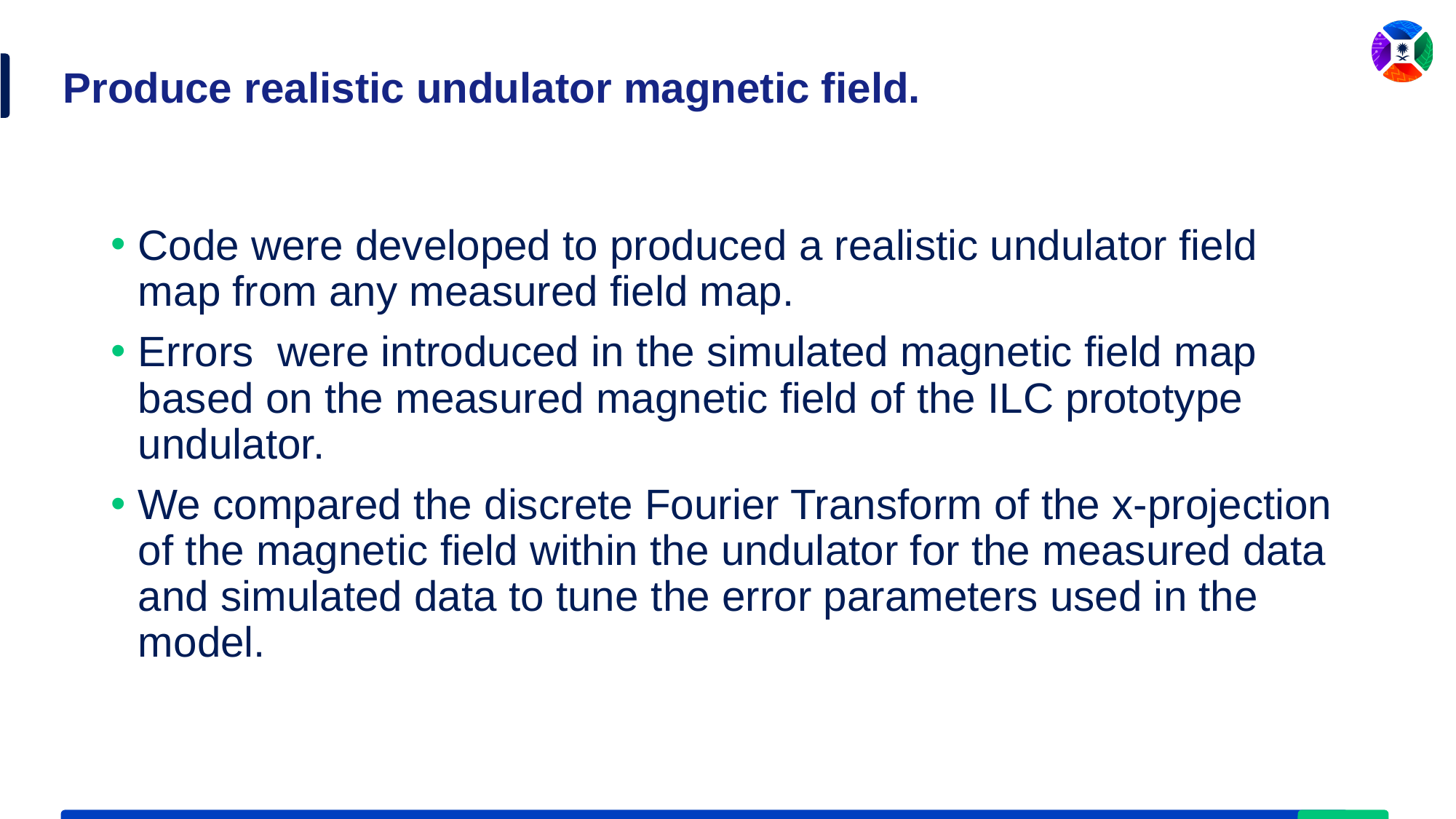

# Produce realistic undulator magnetic field.
Code were developed to produced a realistic undulator field map from any measured field map.
Errors  were introduced in the simulated magnetic field map based on the measured magnetic field of the ILC prototype undulator.
We compared the discrete Fourier Transform of the x-projection of the magnetic field within the undulator for the measured data and simulated data to tune the error parameters used in the model.